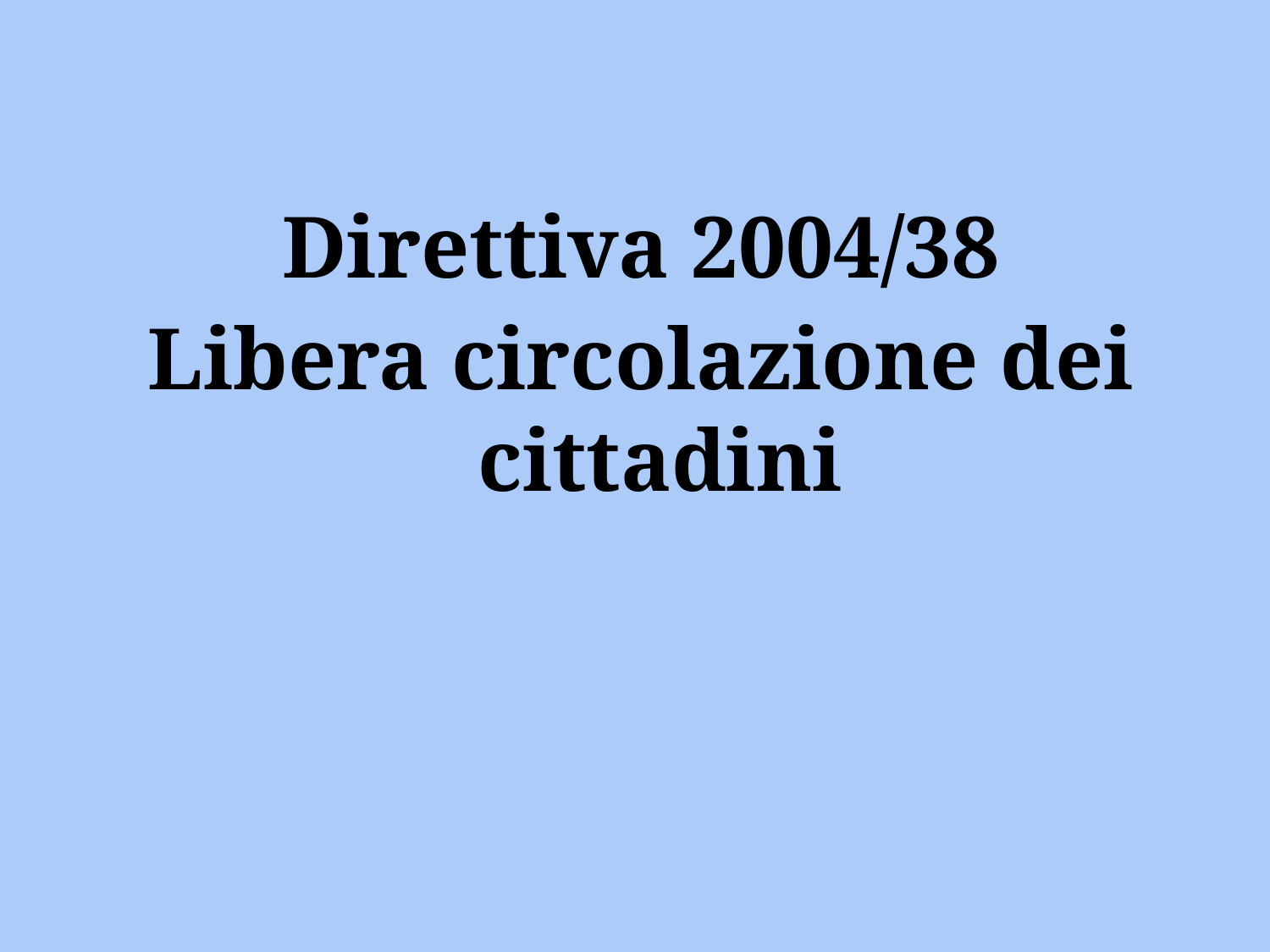

#

Direttiva 2004/38
Libera circolazione dei cittadini